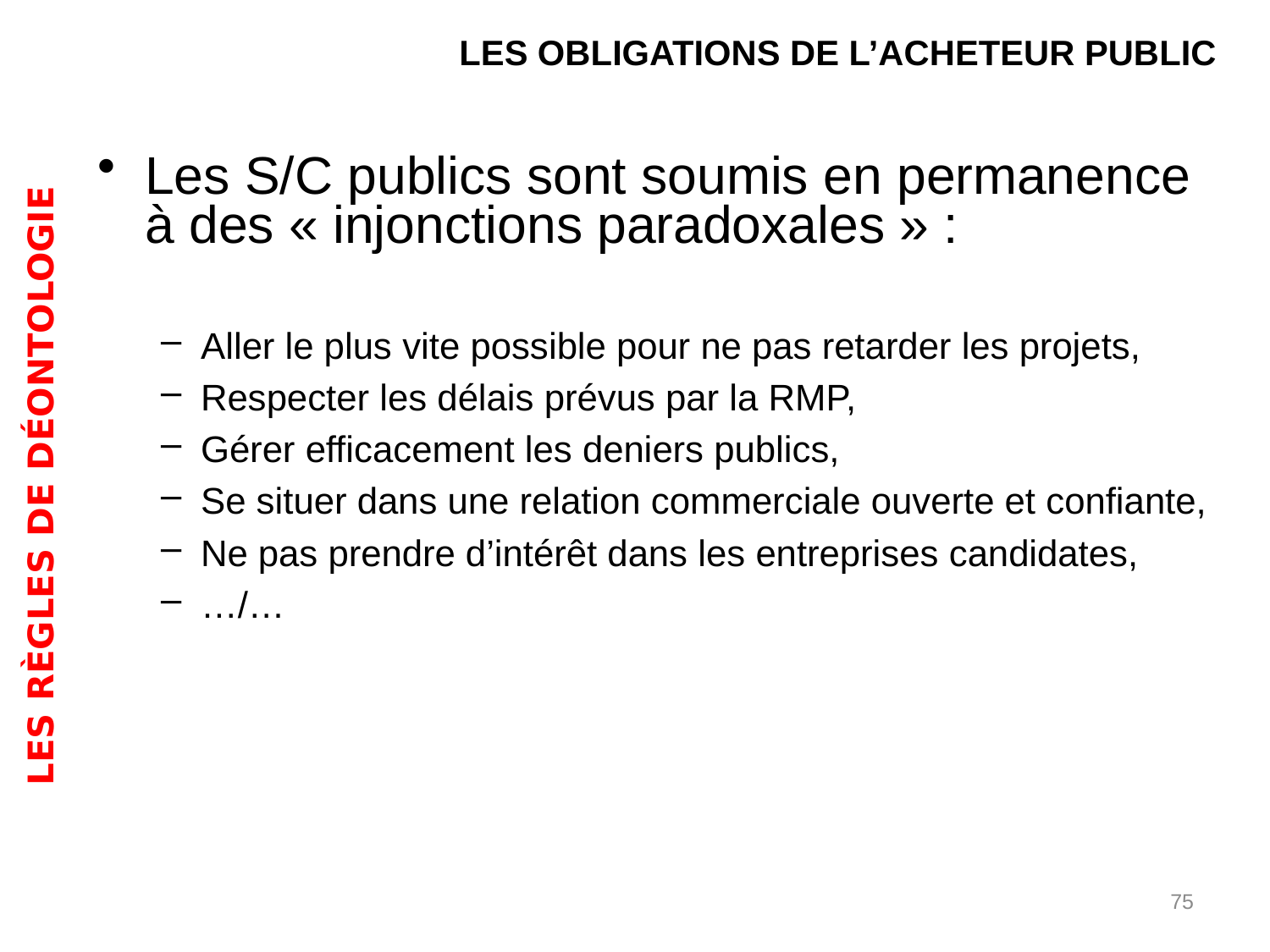

LES OBLIGATIONS DE L’ACHETEUR PUBLIC
Les S/C publics sont soumis en permanence à des « injonctions paradoxales » :

Aller le plus vite possible pour ne pas retarder les projets,
Respecter les délais prévus par la RMP,
Gérer efficacement les deniers publics,
Se situer dans une relation commerciale ouverte et confiante,
Ne pas prendre d’intérêt dans les entreprises candidates,
…/…
LES RÈGLES DE DÉONTOLOGIE
75